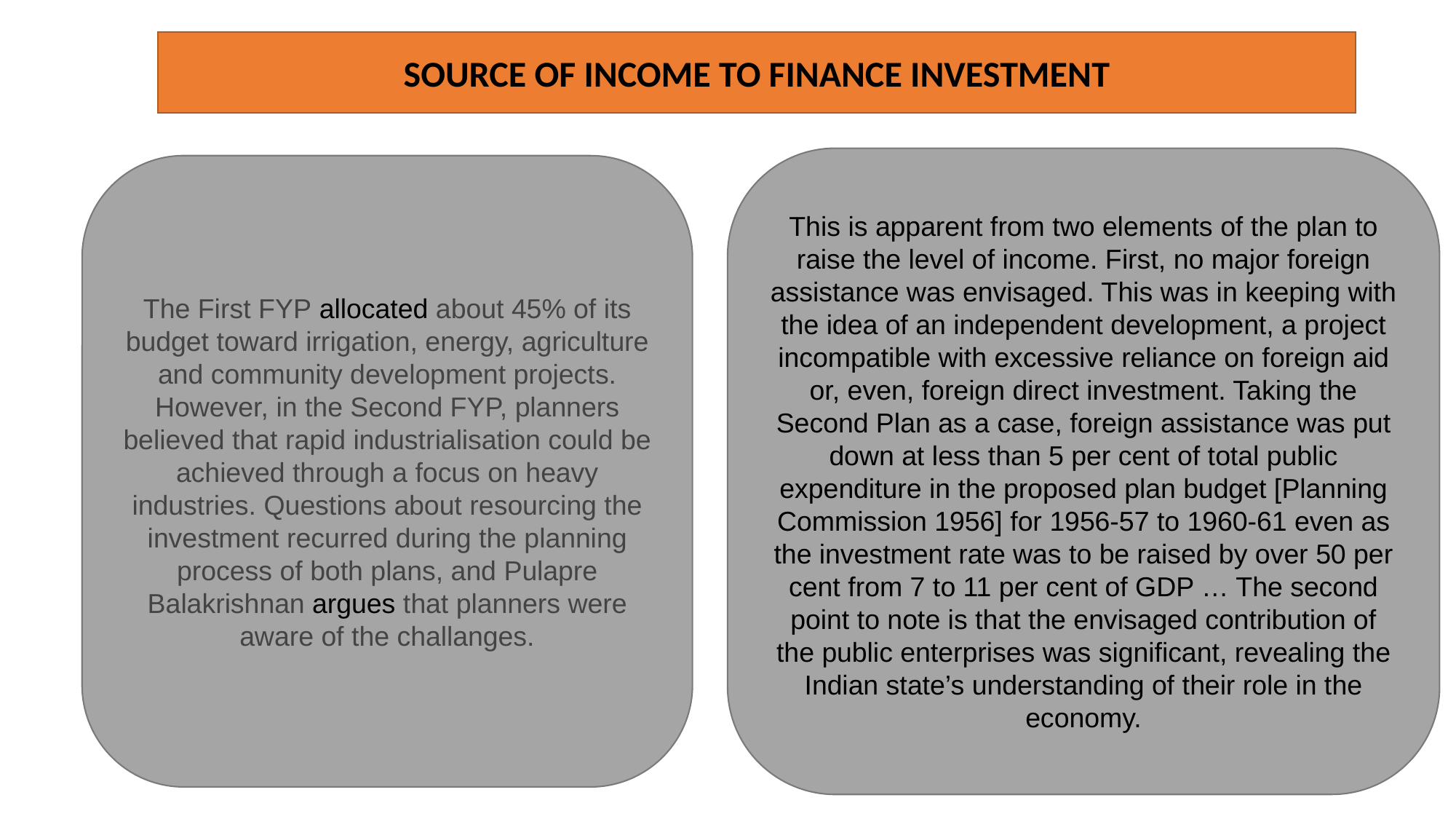

SOURCE OF INCOME TO FINANCE INVESTMENT
This is apparent from two elements of the plan to raise the level of income. First, no major foreign assistance was envisaged. This was in keeping with the idea of an independent development, a project incompatible with excessive reliance on foreign aid or, even, foreign direct investment. Taking the Second Plan as a case, foreign assistance was put down at less than 5 per cent of total public expenditure in the proposed plan budget [Planning Commission 1956] for 1956-57 to 1960-61 even as the investment rate was to be raised by over 50 per cent from 7 to 11 per cent of GDP … The second point to note is that the envisaged contribution of the public enterprises was significant, revealing the Indian state’s understanding of their role in the economy.
The First FYP allocated about 45% of its budget toward irrigation, energy, agriculture and community development projects. However, in the Second FYP, planners believed that rapid industrialisation could be achieved through a focus on heavy industries. Questions about resourcing the investment recurred during the planning process of both plans, and Pulapre Balakrishnan argues that planners were aware of the challanges.